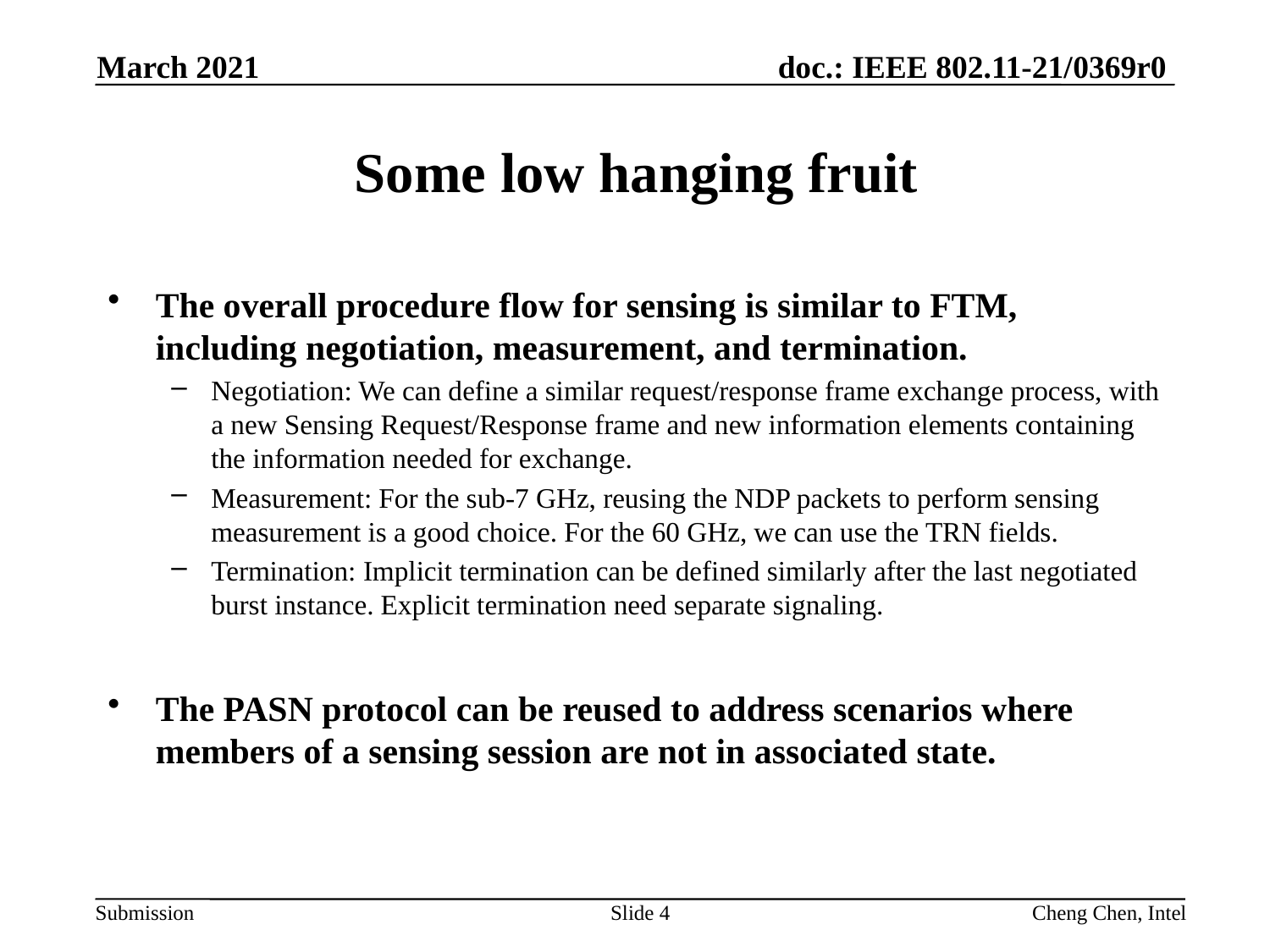

March 2021
# Some low hanging fruit
The overall procedure flow for sensing is similar to FTM, including negotiation, measurement, and termination.
Negotiation: We can define a similar request/response frame exchange process, with a new Sensing Request/Response frame and new information elements containing the information needed for exchange.
Measurement: For the sub-7 GHz, reusing the NDP packets to perform sensing measurement is a good choice. For the 60 GHz, we can use the TRN fields.
Termination: Implicit termination can be defined similarly after the last negotiated burst instance. Explicit termination need separate signaling.

The PASN protocol can be reused to address scenarios where members of a sensing session are not in associated state.

Slide 4
Cheng Chen, Intel